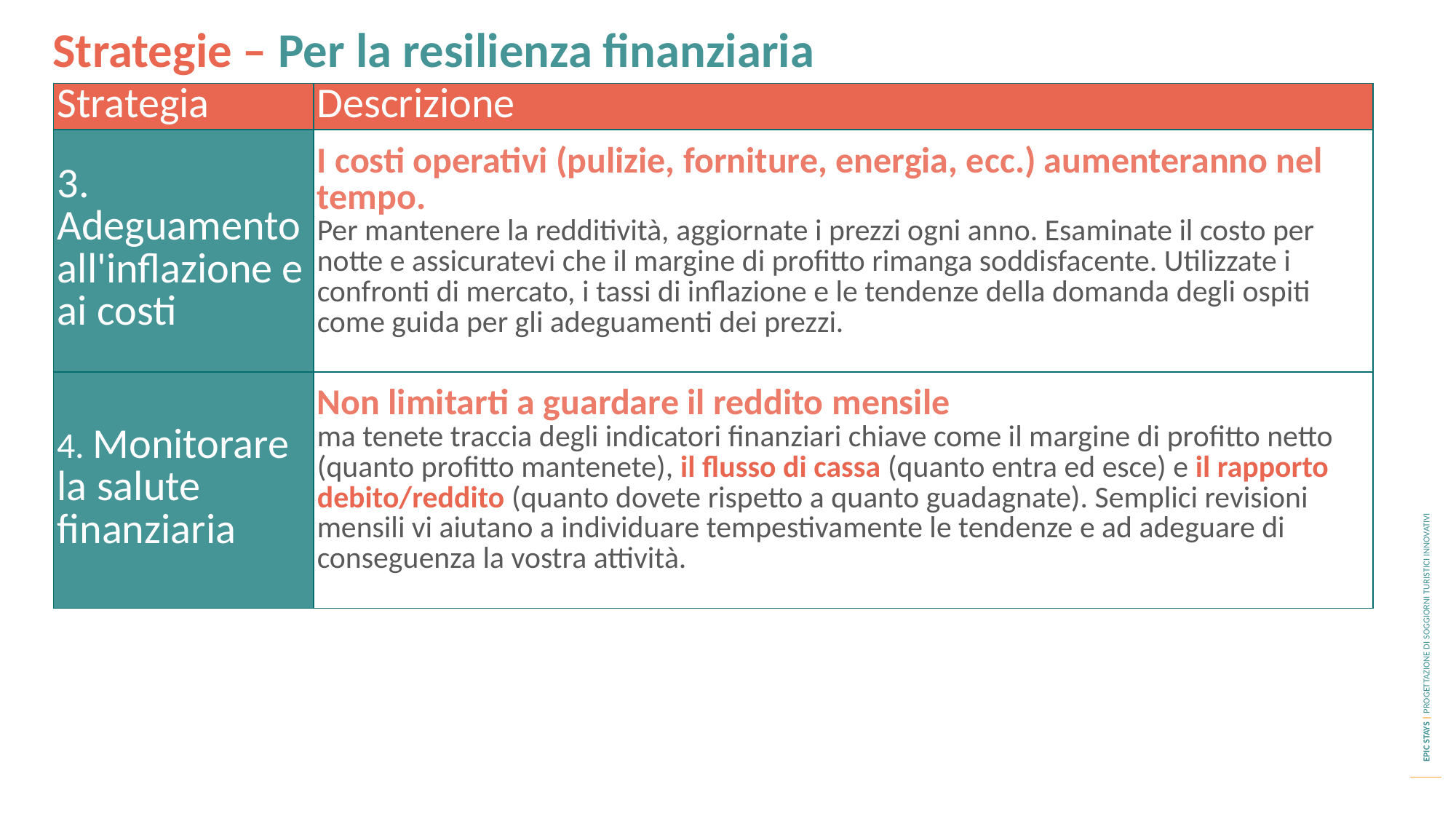

Strategie – Per la resilienza finanziaria
| Strategia | Descrizione |
| --- | --- |
| 3. Adeguamento all'inflazione e ai costi | I costi operativi (pulizie, forniture, energia, ecc.) aumenteranno nel tempo. Per mantenere la redditività, aggiornate i prezzi ogni anno. Esaminate il costo per notte e assicuratevi che il margine di profitto rimanga soddisfacente. Utilizzate i confronti di mercato, i tassi di inflazione e le tendenze della domanda degli ospiti come guida per gli adeguamenti dei prezzi. |
| 4. Monitorare la salute finanziaria | Non limitarti a guardare il reddito mensile ma tenete traccia degli indicatori finanziari chiave come il margine di profitto netto (quanto profitto mantenete), il flusso di cassa (quanto entra ed esce) e il rapporto debito/reddito (quanto dovete rispetto a quanto guadagnate). Semplici revisioni mensili vi aiutano a individuare tempestivamente le tendenze e ad adeguare di conseguenza la vostra attività. |